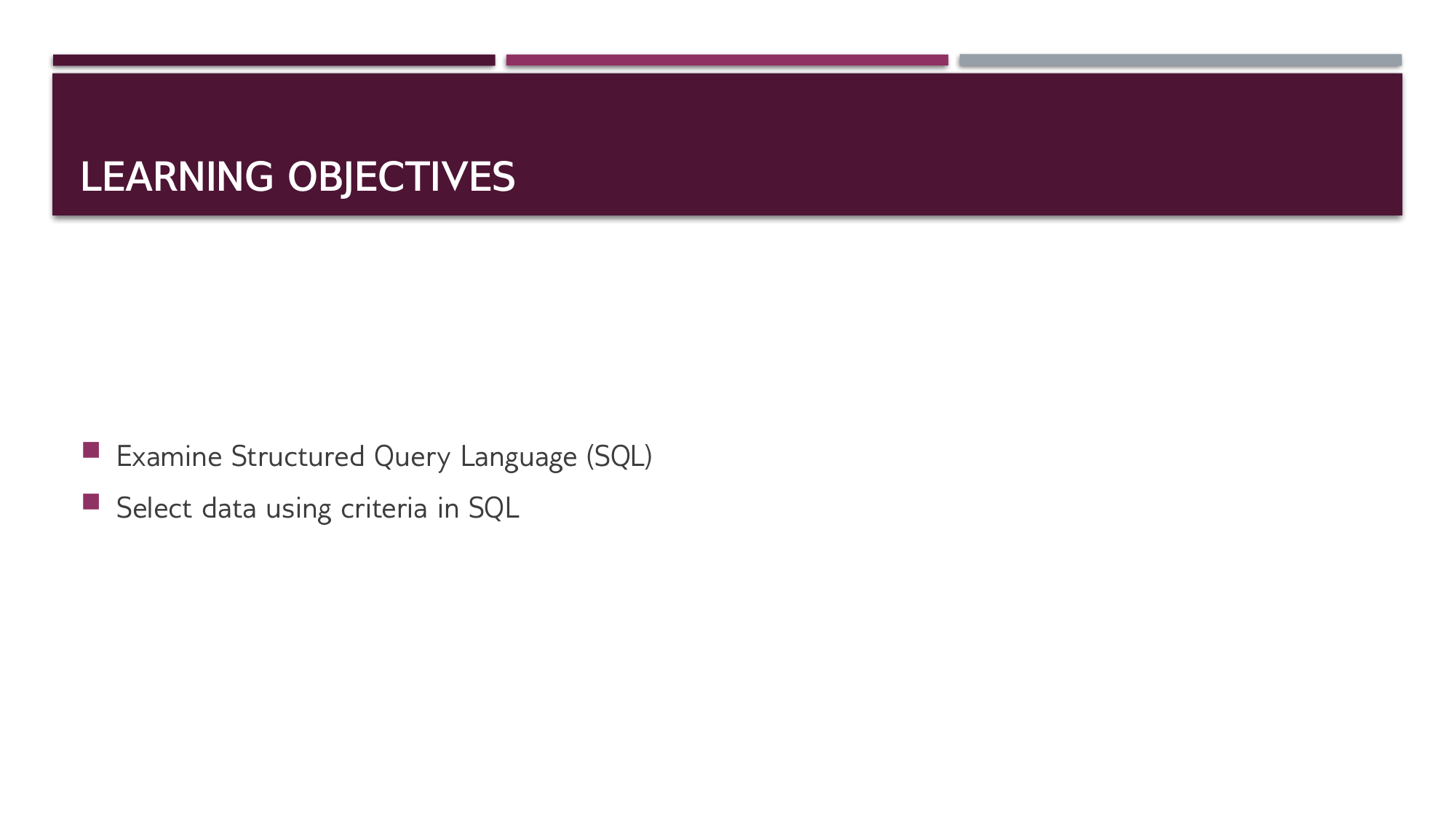

# Learning Objectives
Examine Structured Query Language (SQL)
Select data using criteria in SQL